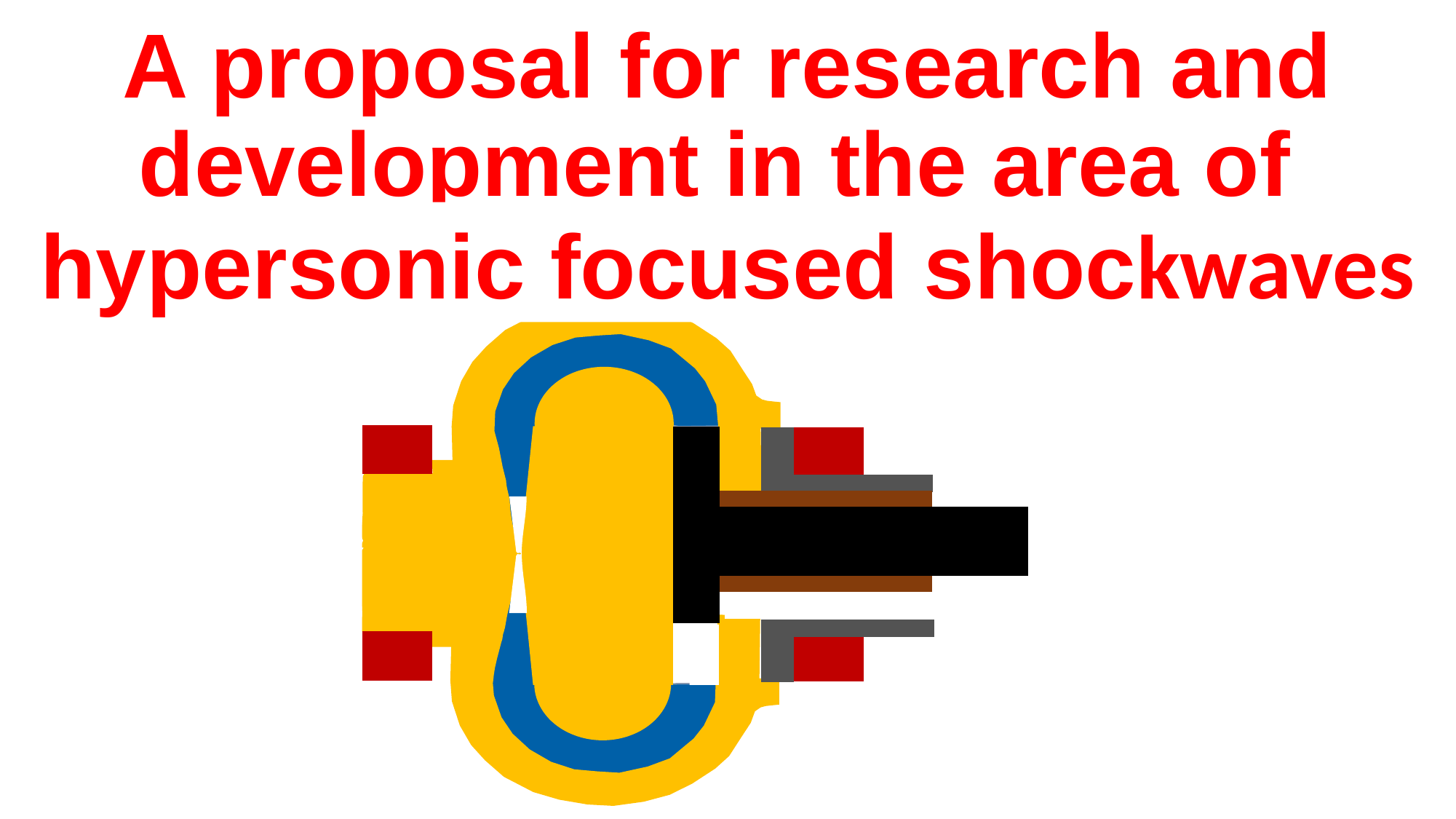

# A proposal for research and development in the area of high energy sonoluminescence
hypersonic focused shockwaves